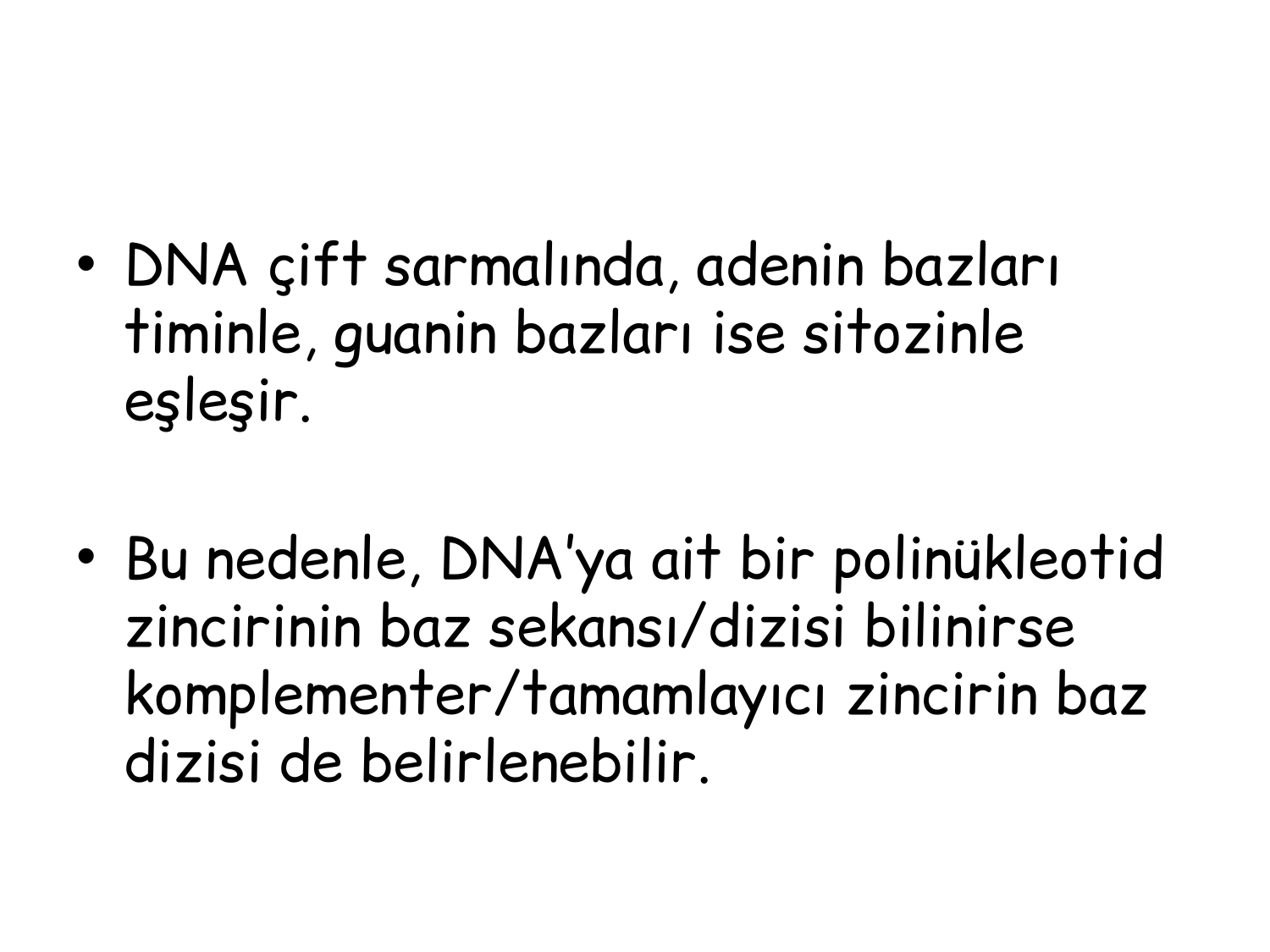

#
DNA çift sarmalında, adenin bazları timinle, guanin bazları ise sitozinle eşleşir.

Bu nedenle, DNA’ya ait bir polinükleotid zincirinin baz sekansı/dizisi bilinirse komplementer/tamamlayıcı zincirin baz dizisi de belirlenebilir.